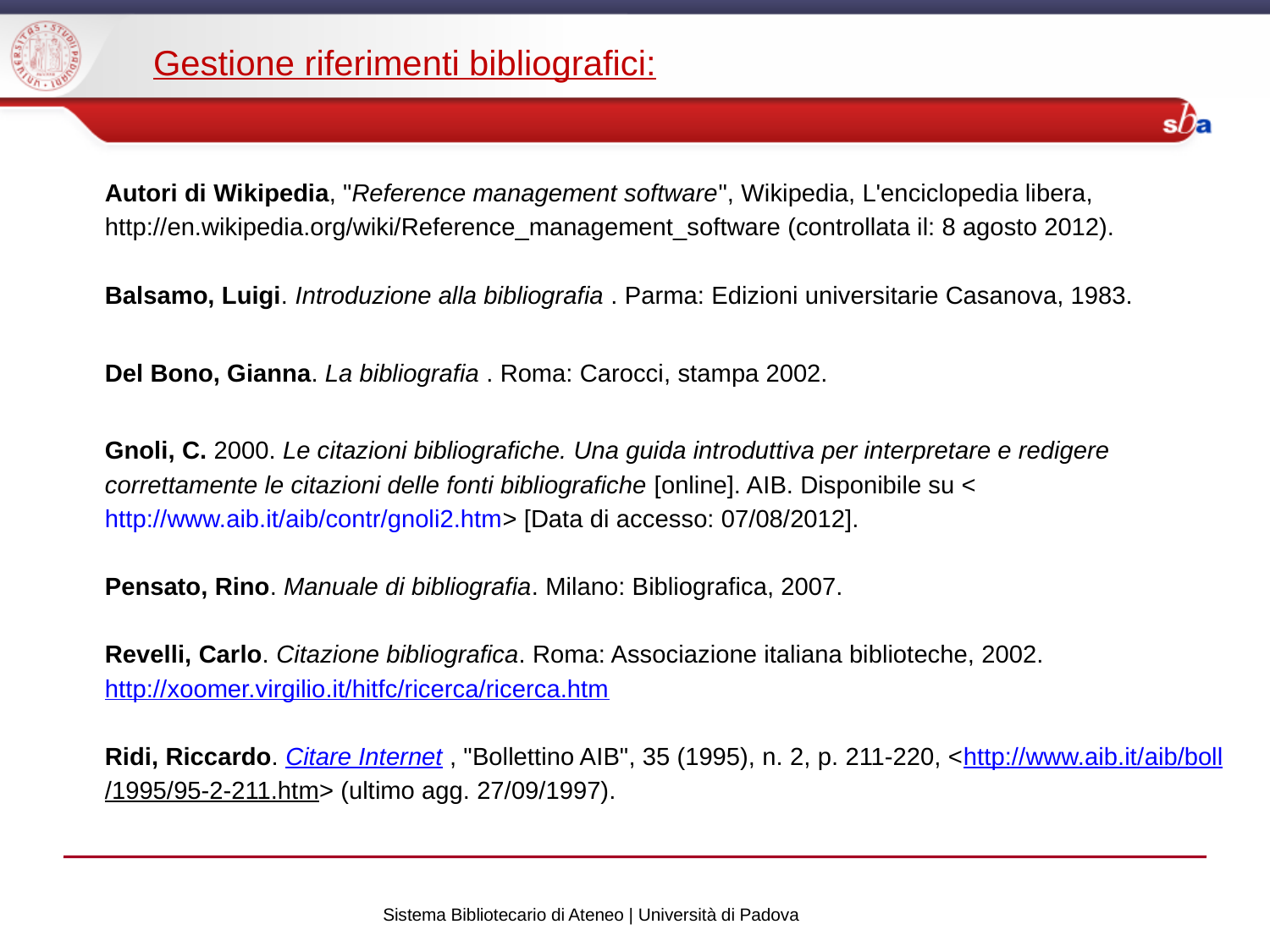

Gestione riferimenti bibliografici:
Autori di Wikipedia, "Reference management software", Wikipedia, L'enciclopedia libera, http://en.wikipedia.org/wiki/Reference_management_software (controllata il: 8 agosto 2012).

Balsamo, Luigi. Introduzione alla bibliografia . Parma: Edizioni universitarie Casanova, 1983.

Del Bono, Gianna. La bibliografia . Roma: Carocci, stampa 2002.

Gnoli, C. 2000. Le citazioni bibliografiche. Una guida introduttiva per interpretare e redigere correttamente le citazioni delle fonti bibliografiche [online]. AIB. Disponibile su < http://www.aib.it/aib/contr/gnoli2.htm> [Data di accesso: 07/08/2012].

Pensato, Rino. Manuale di bibliografia. Milano: Bibliografica, 2007.

Revelli, Carlo. Citazione bibliografica. Roma: Associazione italiana biblioteche, 2002. http://xoomer.virgilio.it/hitfc/ricerca/ricerca.htm

Ridi, Riccardo. Citare Internet , "Bollettino AIB", 35 (1995), n. 2, p. 211-220, <http://www.aib.it/aib/boll/1995/95-2-211.htm> (ultimo agg. 27/09/1997).
Sistema Bibliotecario di Ateneo | Università di Padova